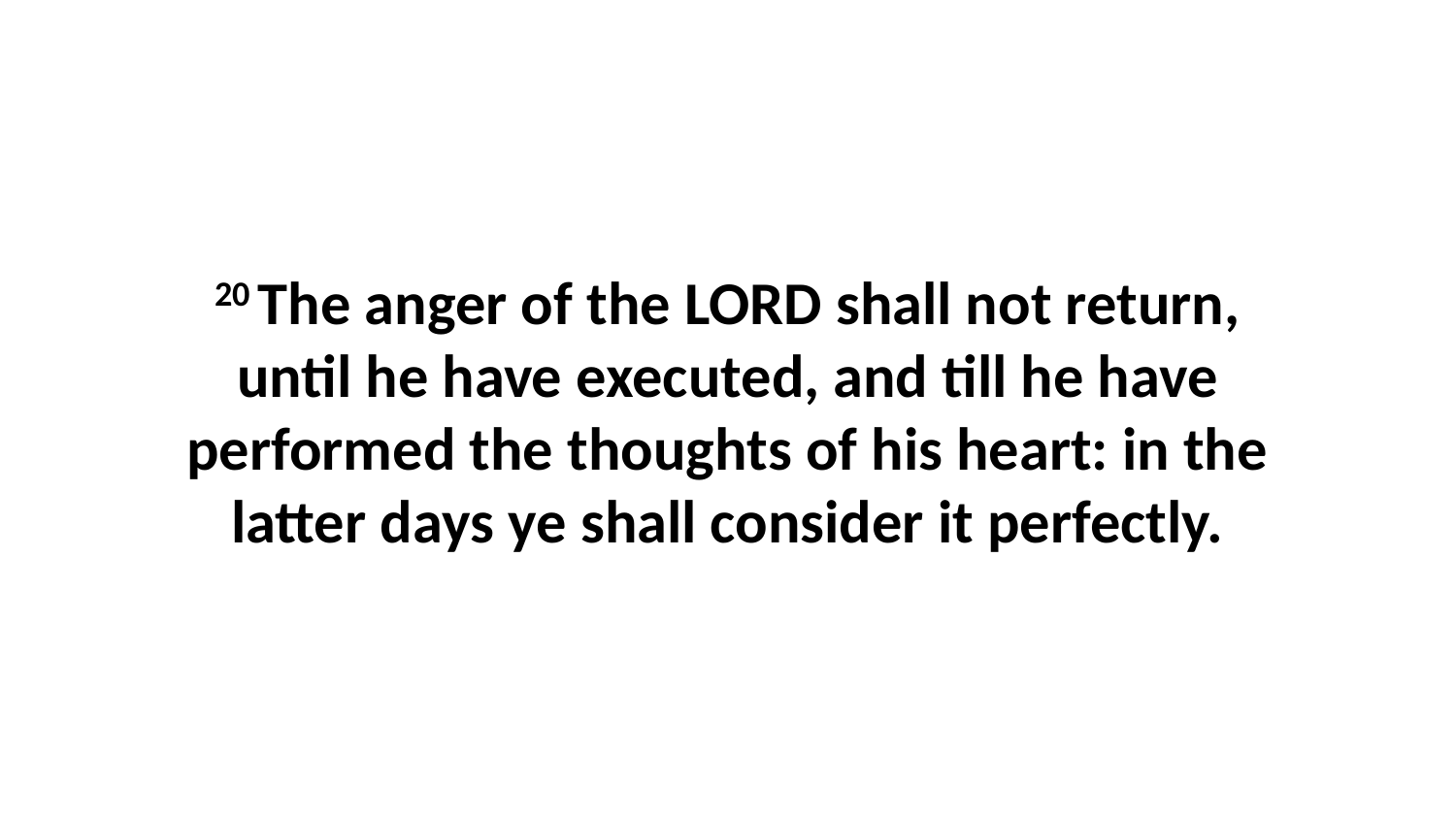

20 The anger of the LORD shall not return, until he have executed, and till he have performed the thoughts of his heart: in the latter days ye shall consider it perfectly.